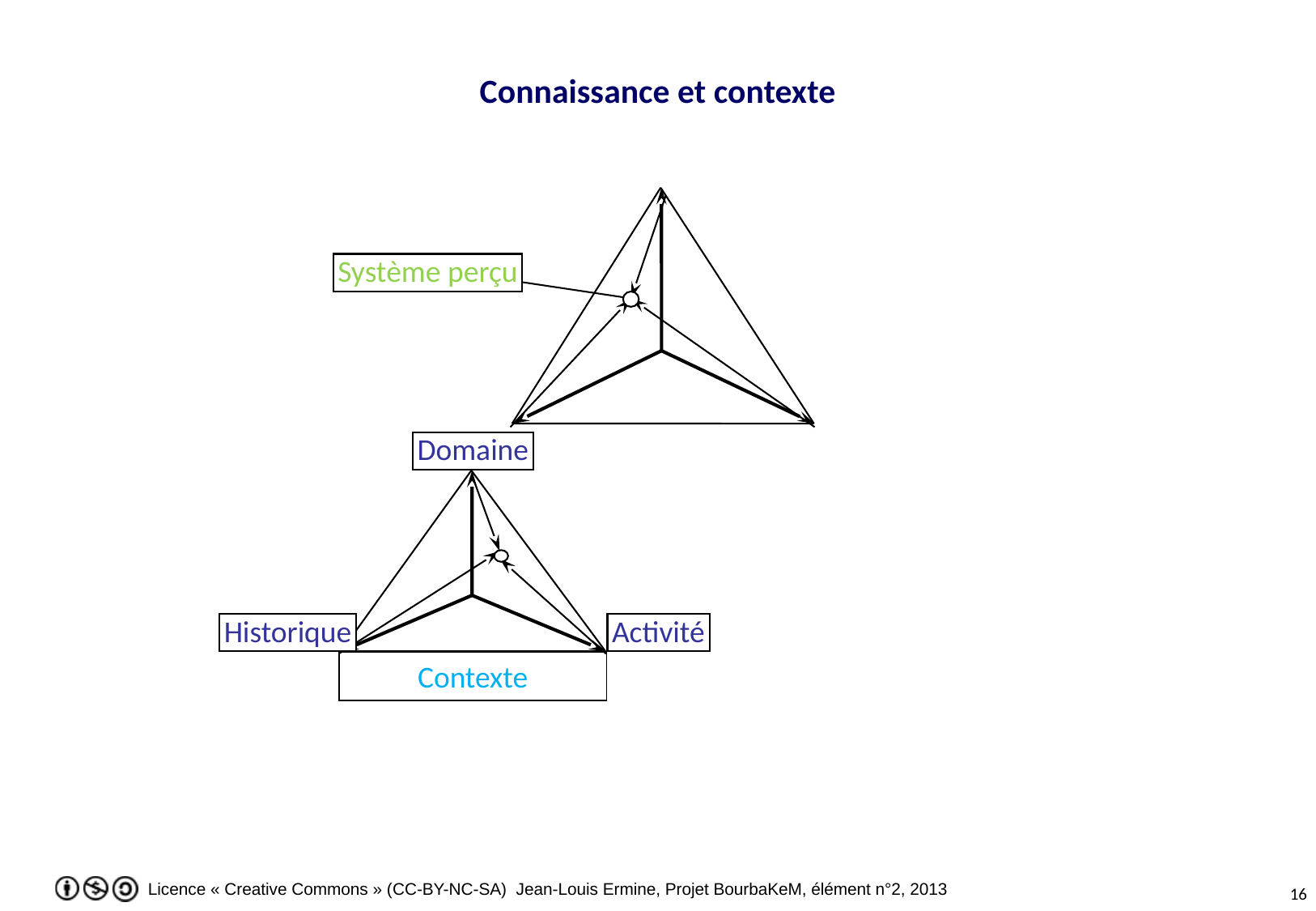

Connaissance et contexte

Système perçu

Domaine

Contexte
Historique
Activité